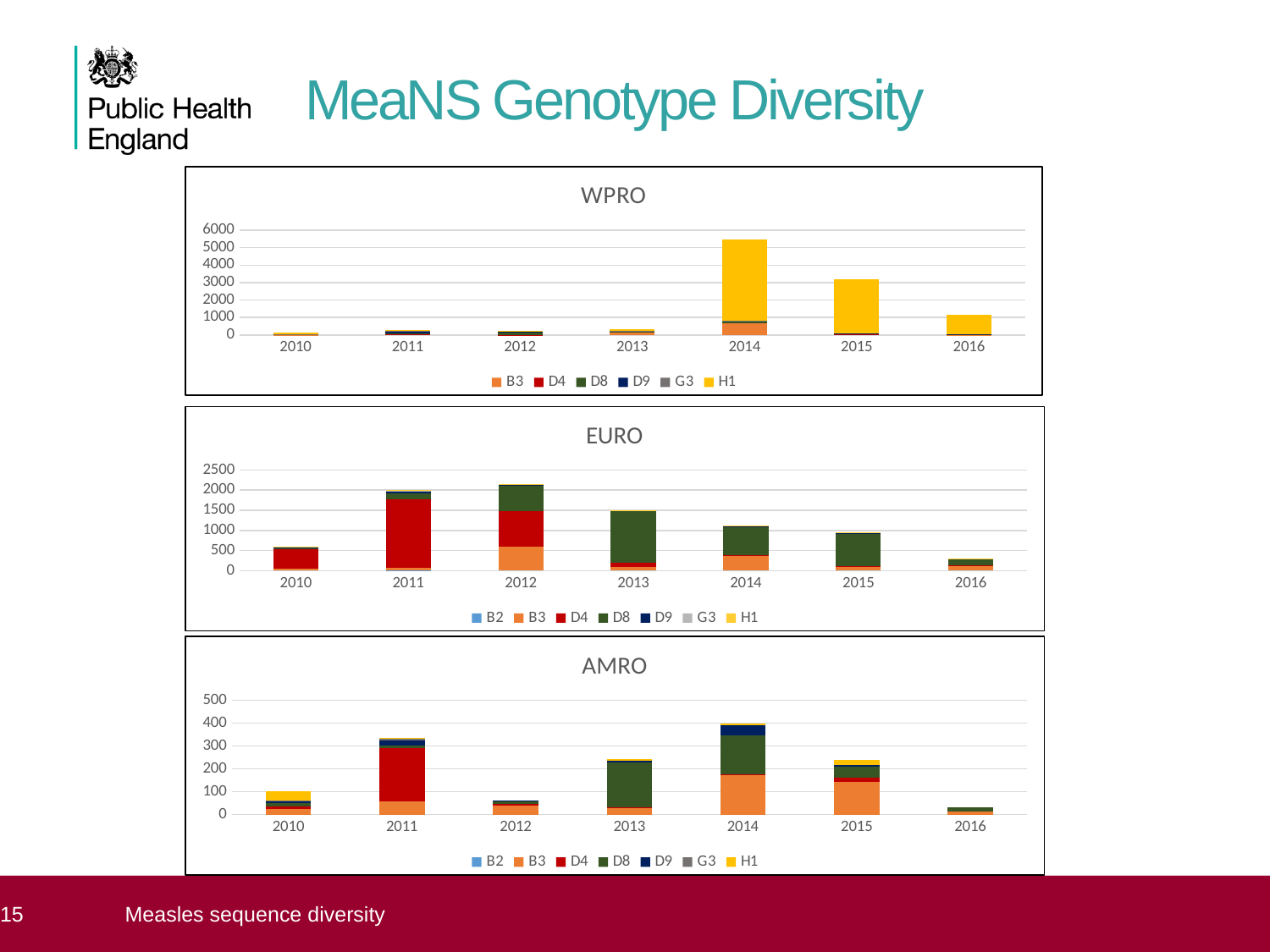

MeaNS Genotype Diversity

### Chart: WPRO

| Category | B3 | D4 | D8 | D9 | G3 | H1 |
|---|---|---|---|---|---|---|
| 2010.0 | 3.0 | 1.0 | 1.0 | 19.0 | 4.0 | 112.0 |
| 2011.0 | 0.0 | 64.0 | 32.0 | 156.0 | 2.0 | 13.0 |
| 2012.0 | 6.0 | 4.0 | 132.0 | 69.0 | 1.0 | 30.0 |
| 2013.0 | 140.0 | 0.0 | 39.0 | 51.0 | 15.0 | 70.0 |
| 2014.0 | 672.0 | 1.0 | 95.0 | 42.0 | 2.0 | 4645.0 |
| 2015.0 | 31.0 | 2.0 | 63.0 | 6.0 | 0.0 | 3083.0 |
| 2016.0 | 11.0 | 0.0 | 40.0 | 1.0 | 0.0 | 1116.0 |

### Chart: EURO

| Category | B2 | B3 | D4 | D8 | D9 | G3 | H1 |
|---|---|---|---|---|---|---|---|
| 2010.0 | 0.0 | 50.0 | 487.0 | 27.0 | 12.0 | 19.0 | 6.0 |
| 2011.0 | 1.0 | 79.0 | 1694.0 | 146.0 | 45.0 | 39.0 | 1.0 |
| 2012.0 | 0.0 | 604.0 | 875.0 | 647.0 | 12.0 | 0.0 | 4.0 |
| 2013.0 | 0.0 | 84.0 | 108.0 | 1302.0 | 10.0 | 0.0 | 3.0 |
| 2014.0 | 0.0 | 366.0 | 22.0 | 718.0 | 4.0 | 2.0 | 17.0 |
| 2015.0 | 0.0 | 117.0 | 7.0 | 806.0 | 2.0 | 0.0 | 22.0 |
| 2016.0 | 0.0 | 140.0 | 1.0 | 159.0 | 0.0 | 0.0 | 14.0 |

### Chart: AMRO

| Category | B2 | B3 | D4 | D8 | D9 | G3 | H1 |
|---|---|---|---|---|---|---|---|
| 2010.0 | 0.0 | 25.0 | 11.0 | 15.0 | 9.0 | 2.0 | 38.0 |
| 2011.0 | 0.0 | 58.0 | 233.0 | 10.0 | 22.0 | 10.0 | 1.0 |
| 2012.0 | 0.0 | 39.0 | 8.0 | 13.0 | 1.0 | 0.0 | 0.0 |
| 2013.0 | 0.0 | 28.0 | 4.0 | 196.0 | 8.0 | 0.0 | 7.0 |
| 2014.0 | 0.0 | 174.0 | 3.0 | 170.0 | 44.0 | 0.0 | 7.0 |
| 2015.0 | 0.0 | 143.0 | 20.0 | 48.0 | 6.0 | 0.0 | 23.0 |
| 2016.0 | 0.0 | 13.0 | 0.0 | 18.0 | 0.0 | 0.0 | 0.0 |
  15
15
Measles sequence diversity
Manual for the laboratory diagnosis of measles and rubella virus infection
WHO – EPI, WHO/IVB/07.01: 2nd edition 2007